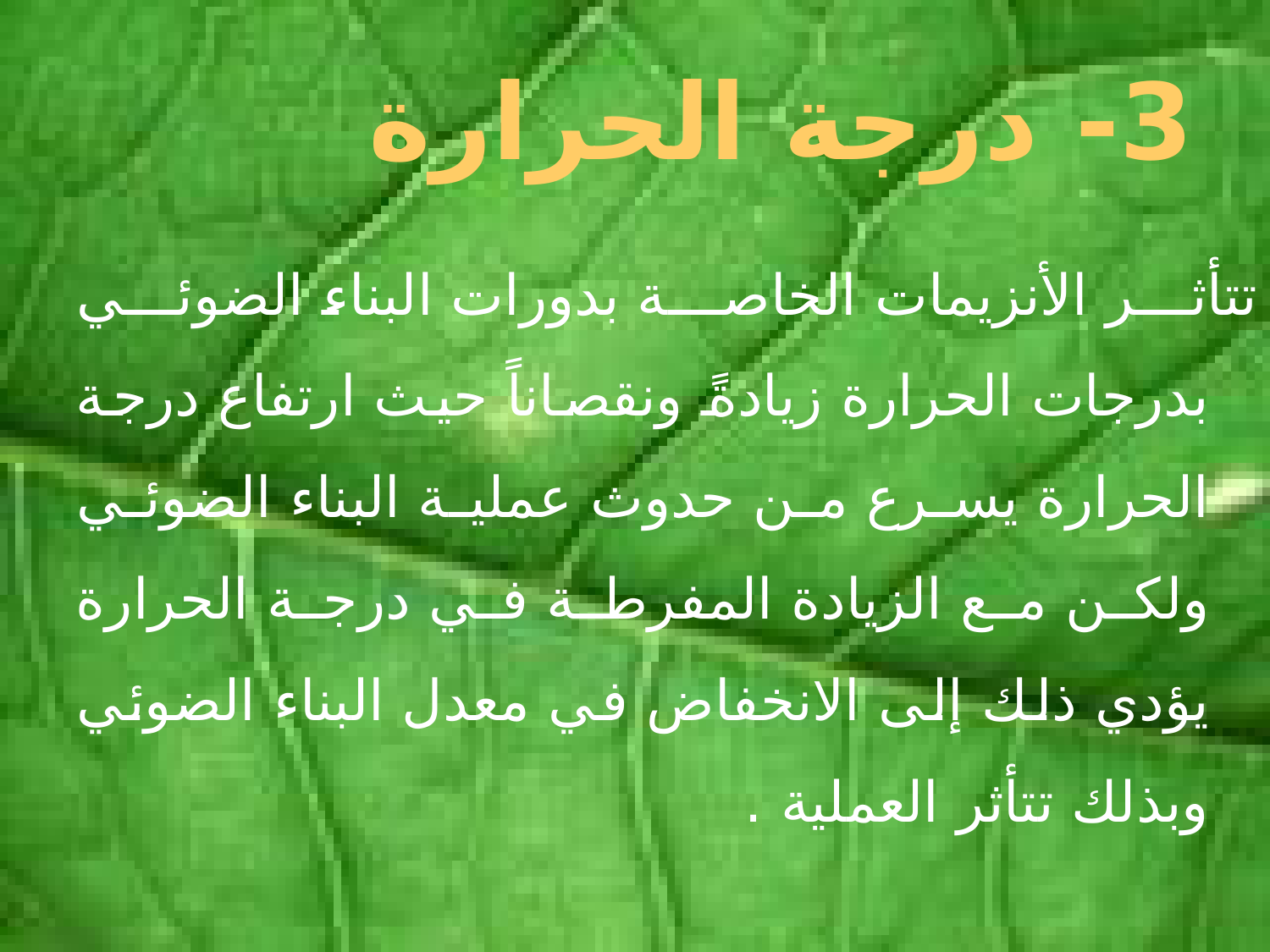

# 3- درجة الحرارة
تتأثر الأنزيمات الخاصة بدورات البناء الضوئي بدرجات الحرارة زيادةً ونقصاناً حيث ارتفاع درجة الحرارة يسرع من حدوث عملية البناء الضوئي ولكن مع الزيادة المفرطة في درجة الحرارة يؤدي ذلك إلى الانخفاض في معدل البناء الضوئي وبذلك تتأثر العملية .